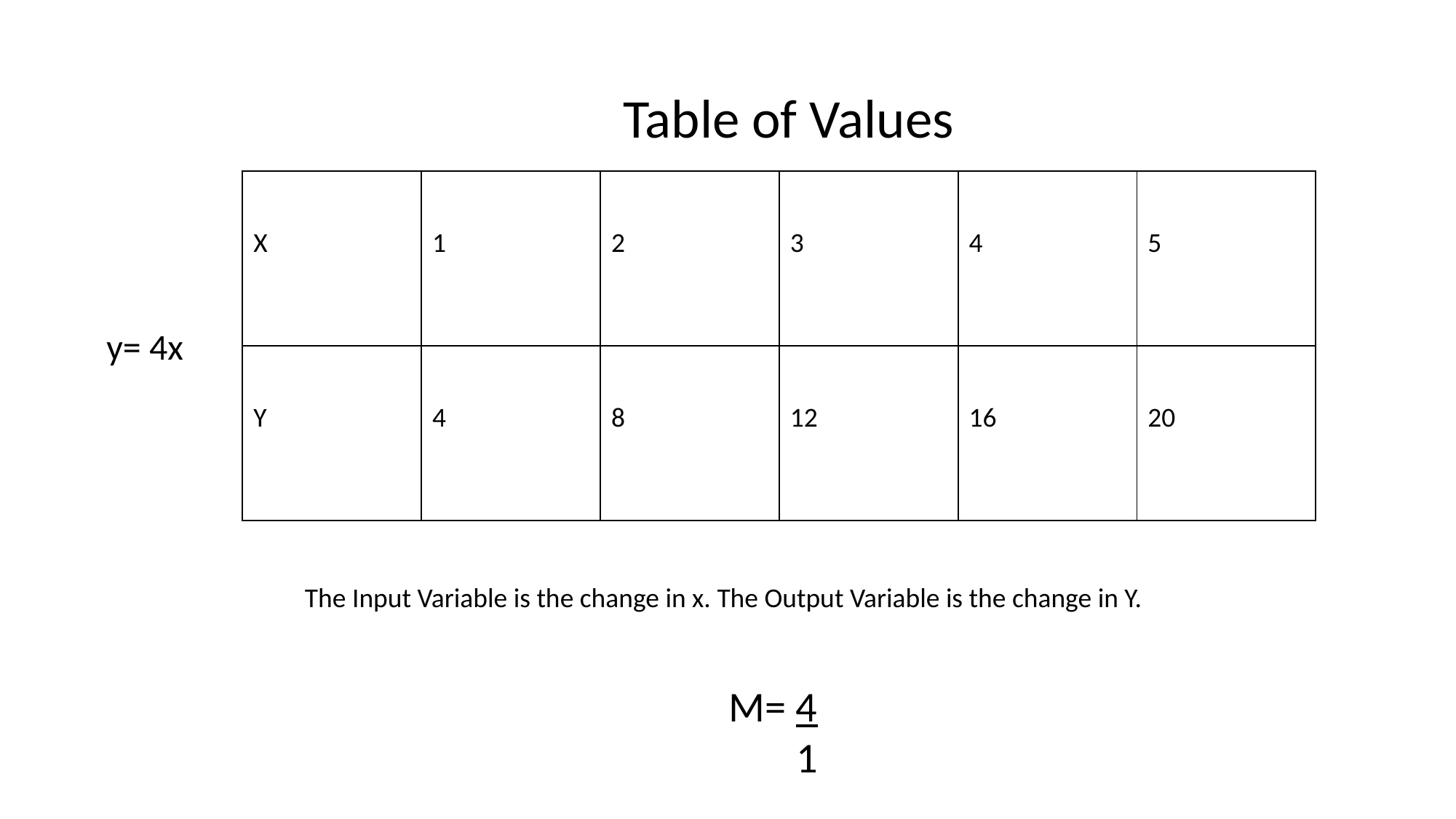

Table of Values
| X | 1 | 2 | 3 | 4 | 5 |
| --- | --- | --- | --- | --- | --- |
| Y | 4 | 8 | 12 | 16 | 20 |
y= 4x
The Input Variable is the change in x. The Output Variable is the change in Y.
M= 4
       1